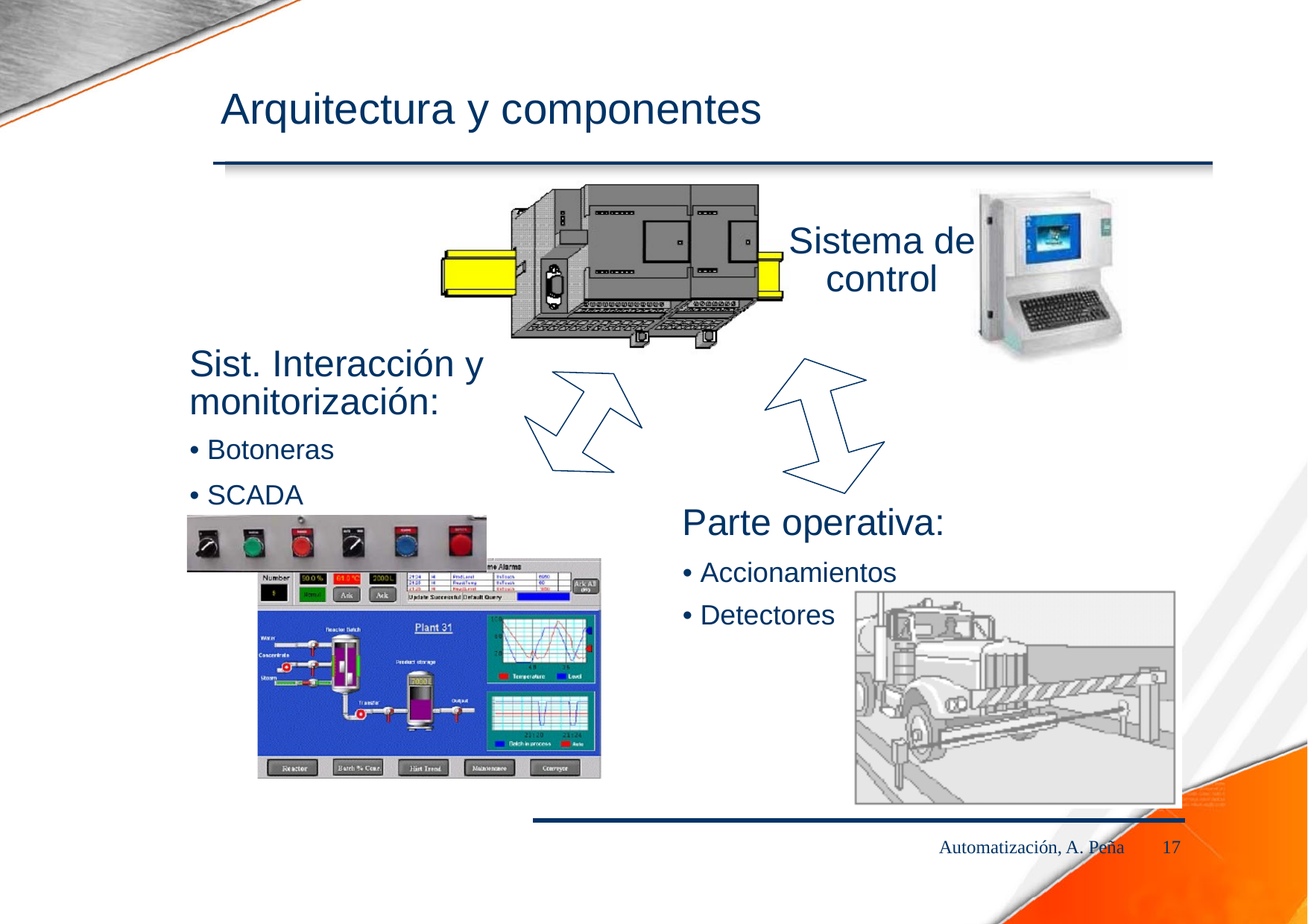

Arquitectura
y
componentes

Sistema de control
Sist. Interacción monitorización:
• Botoneras
• SCADA
y

Parte
operativa:

• Accionamientos
• Detectores

Automatización, A. Peña
17